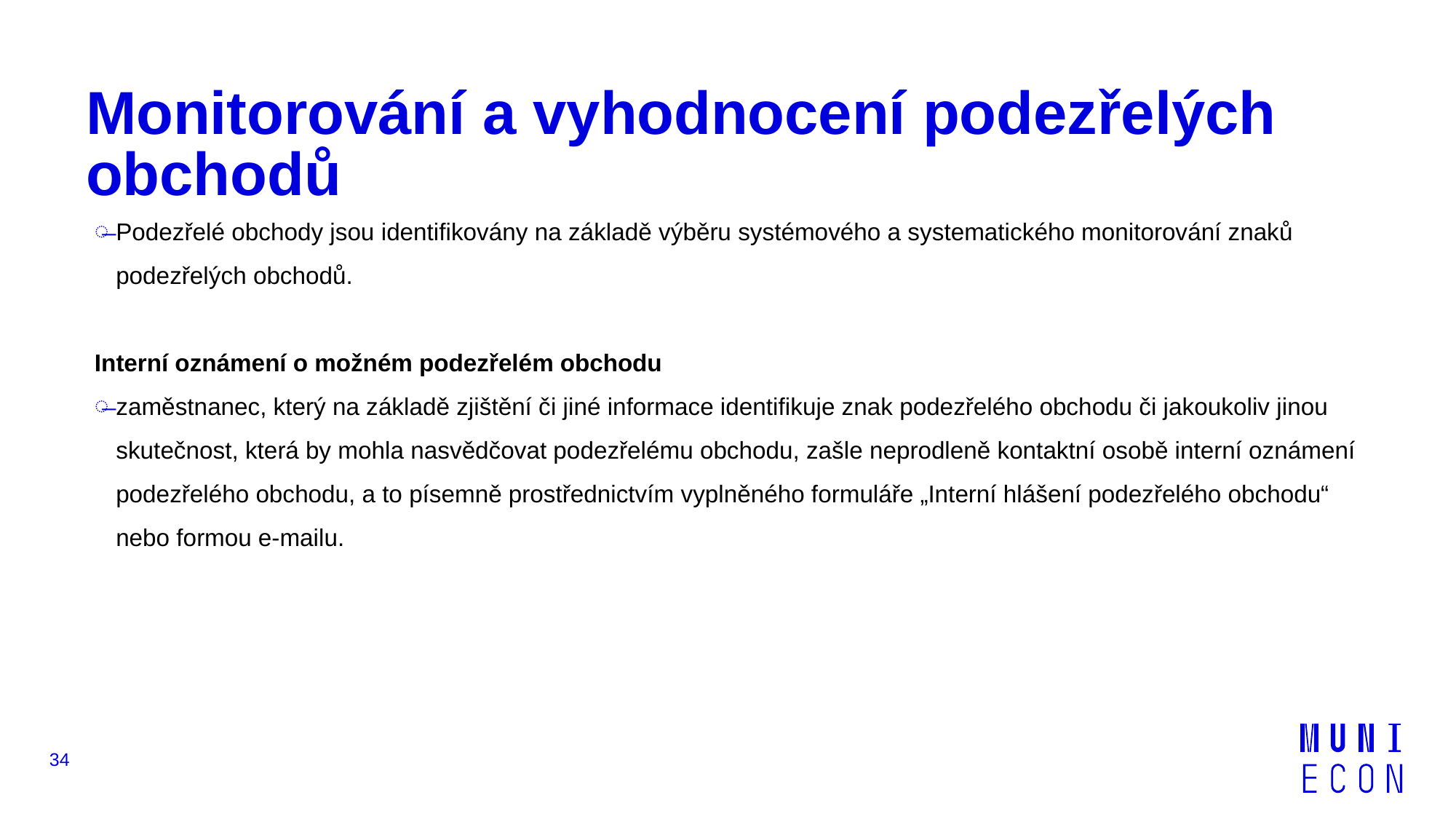

# Monitorování a vyhodnocení podezřelých obchodů
Podezřelé obchody jsou identifikovány na základě výběru systémového a systematického monitorování znaků podezřelých obchodů.

Interní oznámení o možném podezřelém obchodu
zaměstnanec, který na základě zjištění či jiné informace identifikuje znak podezřelého obchodu či jakoukoliv jinou skutečnost, která by mohla nasvědčovat podezřelému obchodu, zašle neprodleně kontaktní osobě interní oznámení podezřelého obchodu, a to písemně prostřednictvím vyplněného formuláře „Interní hlášení podezřelého obchodu“ nebo formou e-mailu.

34